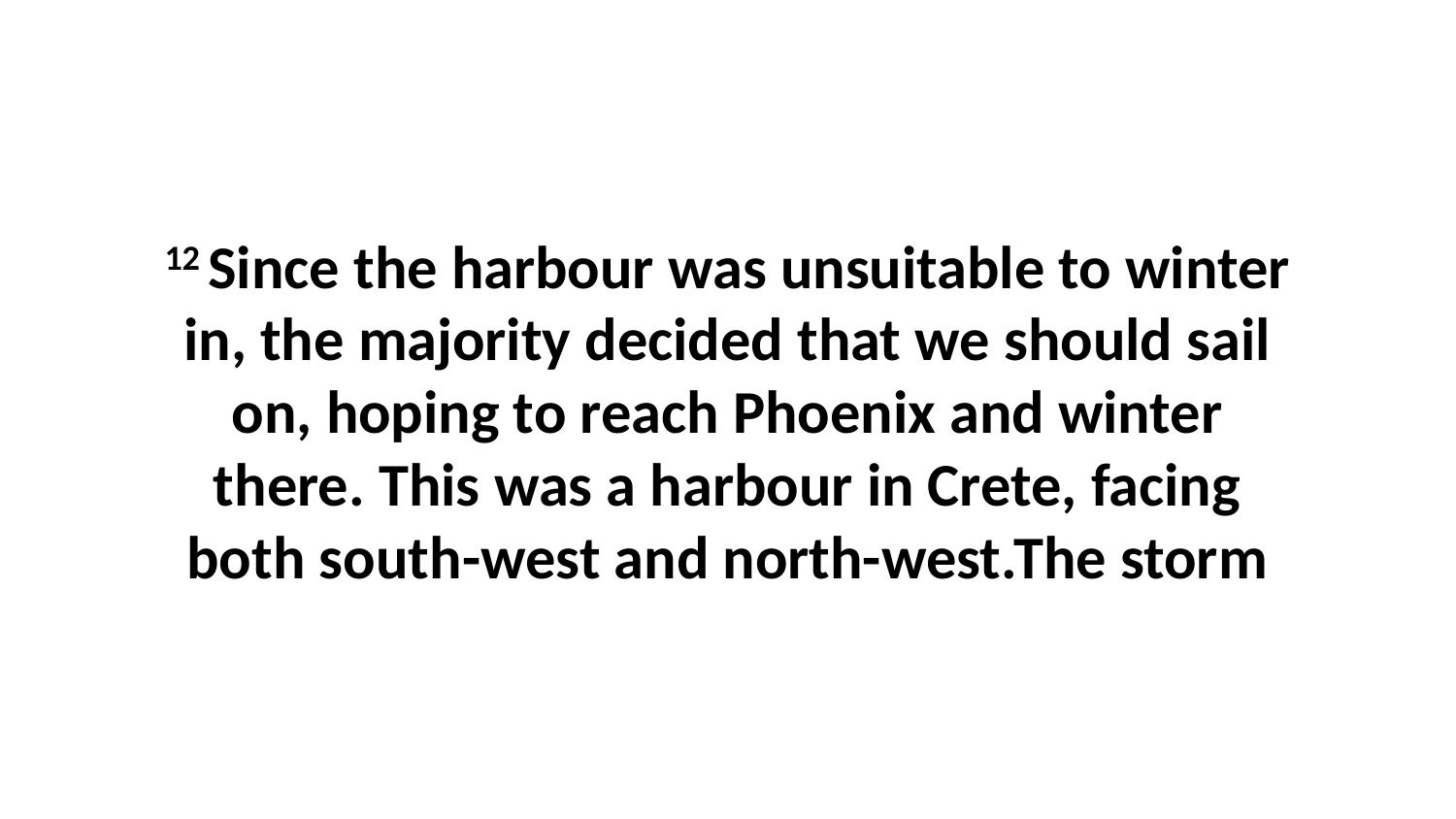

12 Since the harbour was unsuitable to winter in, the majority decided that we should sail on, hoping to reach Phoenix and winter there. This was a harbour in Crete, facing both south-west and north-west.The storm